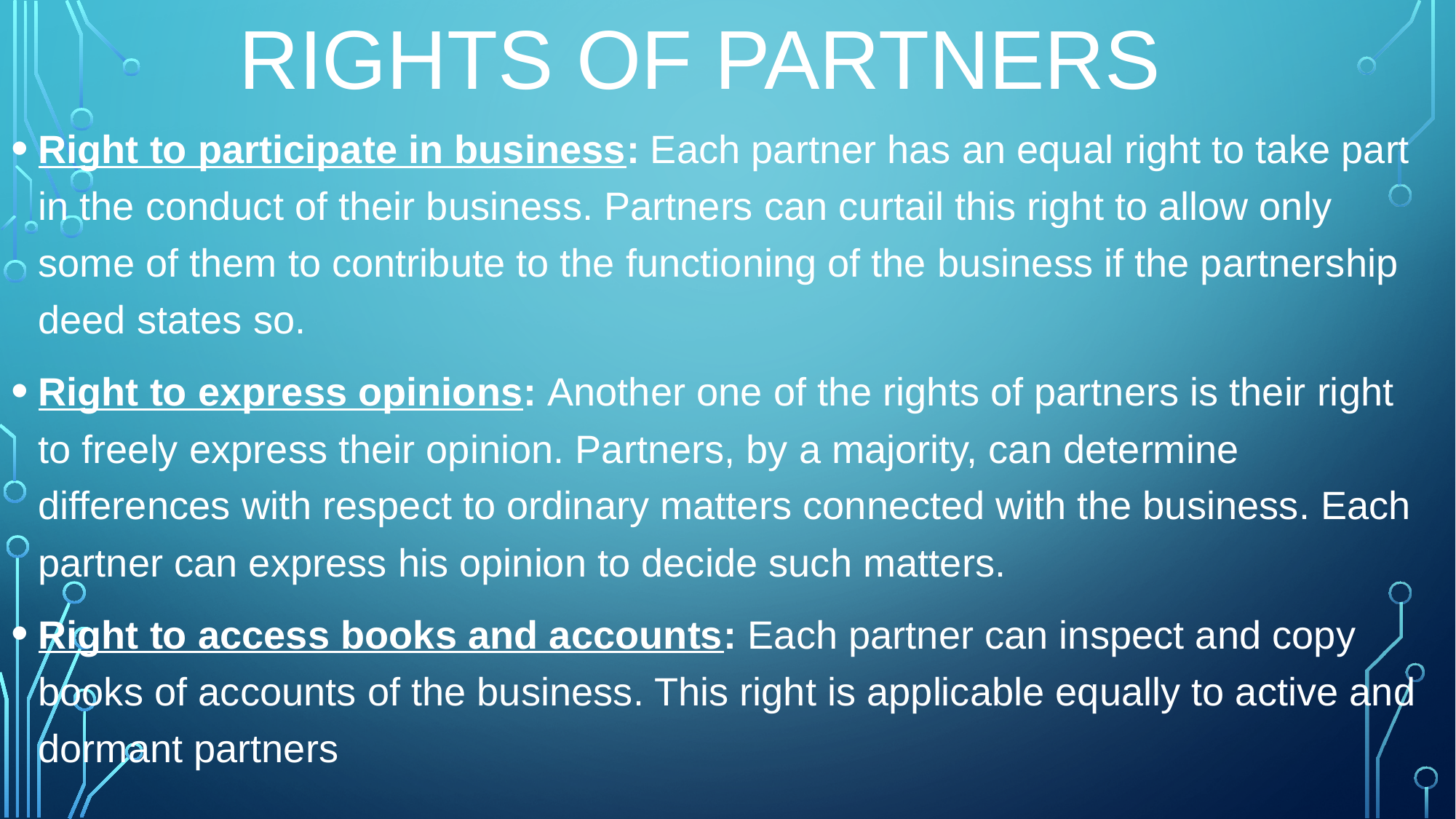

# Rights of Partners
Right to participate in business: Each partner has an equal right to take part in the conduct of their business. Partners can curtail this right to allow only some of them to contribute to the functioning of the business if the partnership deed states so.
Right to express opinions: Another one of the rights of partners is their right to freely express their opinion. Partners, by a majority, can determine differences with respect to ordinary matters connected with the business. Each partner can express his opinion to decide such matters.
Right to access books and accounts: Each partner can inspect and copy books of accounts of the business. This right is applicable equally to active and dormant partners